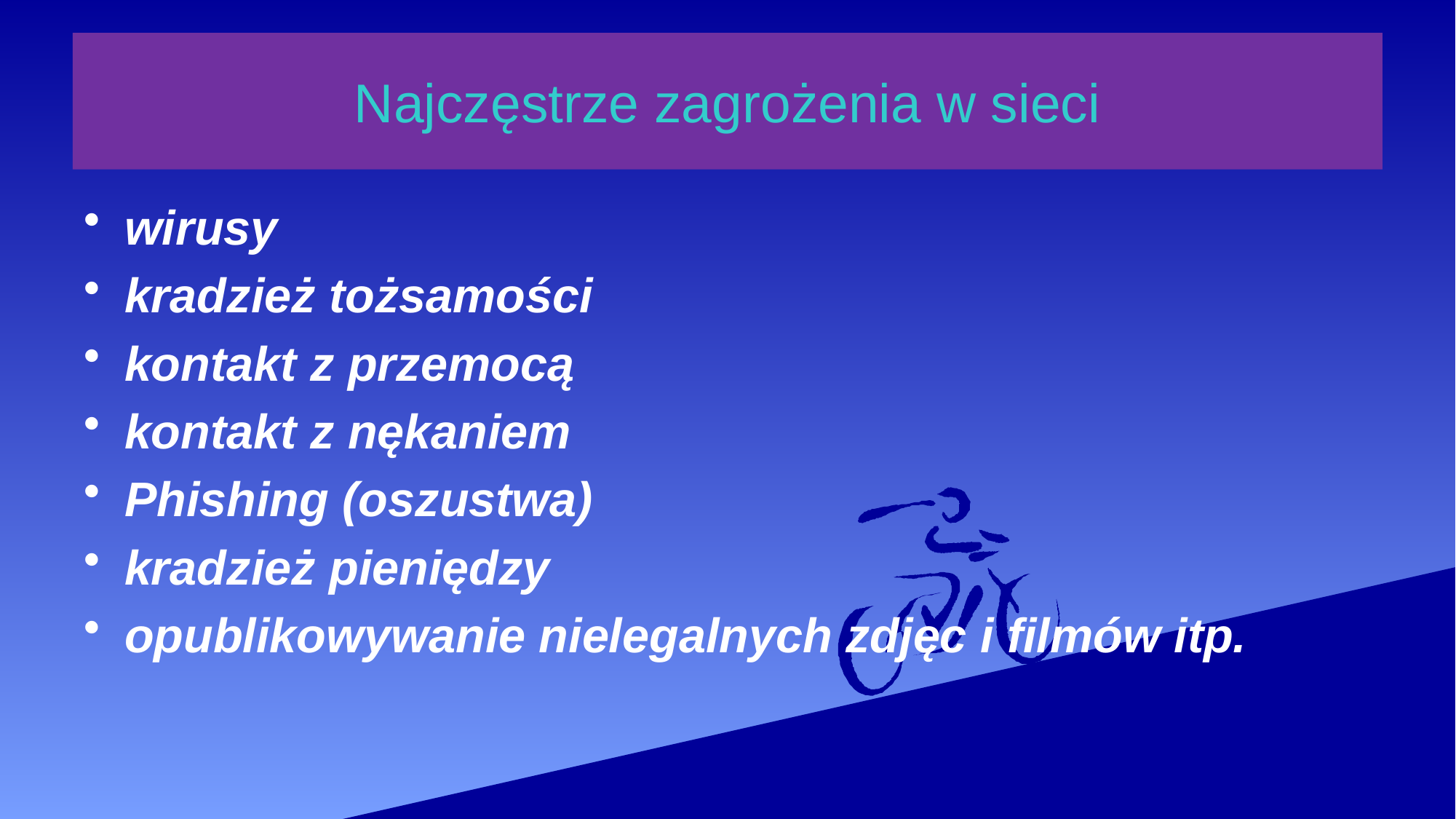

# Najczęstrze zagrożenia w sieci
wirusy
kradzież tożsamości
kontakt z przemocą
kontakt z nękaniem
Phishing (oszustwa)
kradzież pieniędzy
opublikowywanie nielegalnych zdjęc i filmów itp.